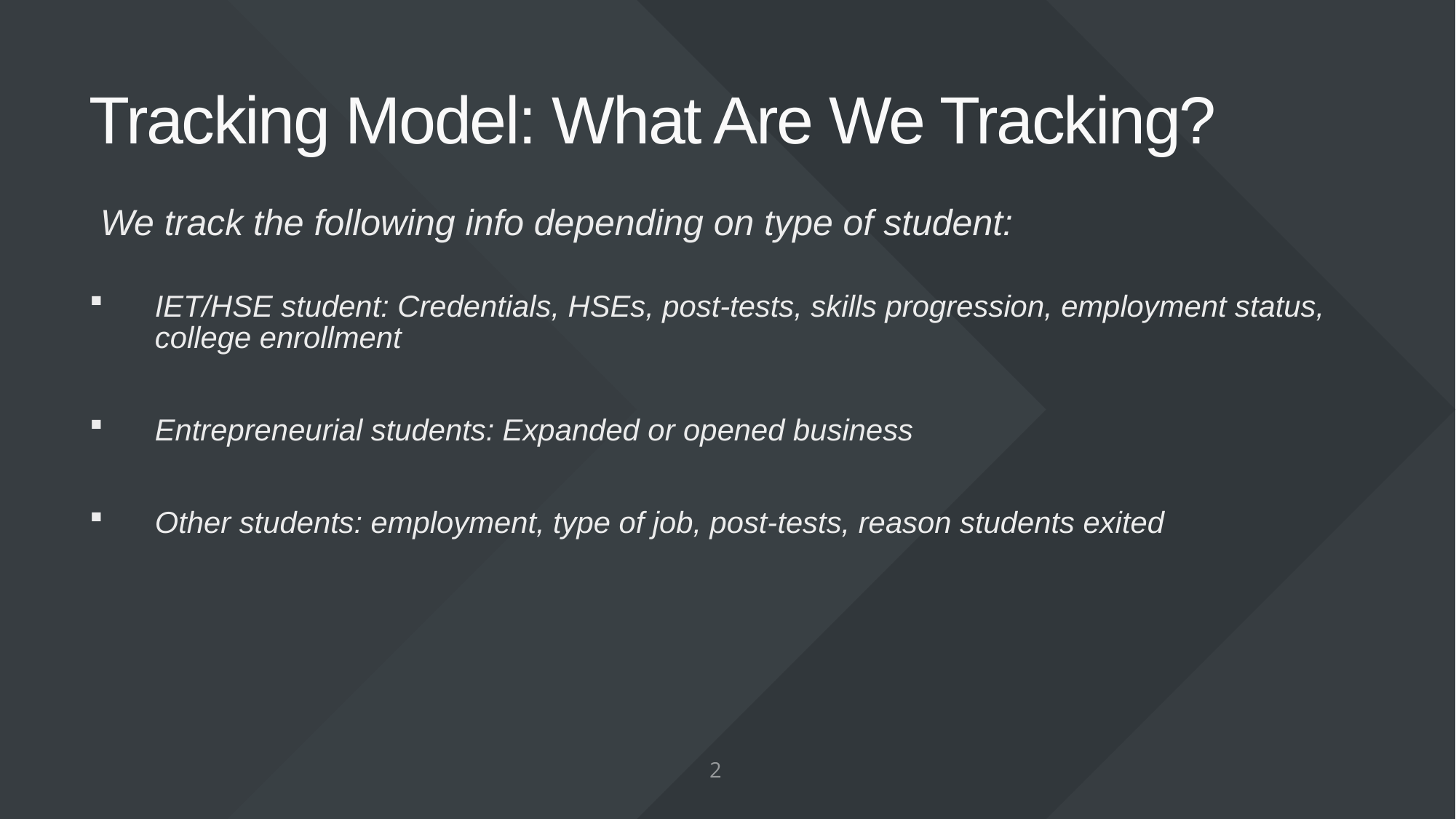

# Tracking Model: What Are We Tracking?
We track the following info depending on type of student:

IET/HSE student: Credentials, HSEs, post-tests, skills progression, employment status, college enrollment

Entrepreneurial students: Expanded or opened business

Other students: employment, type of job, post-tests, reason students exited

2